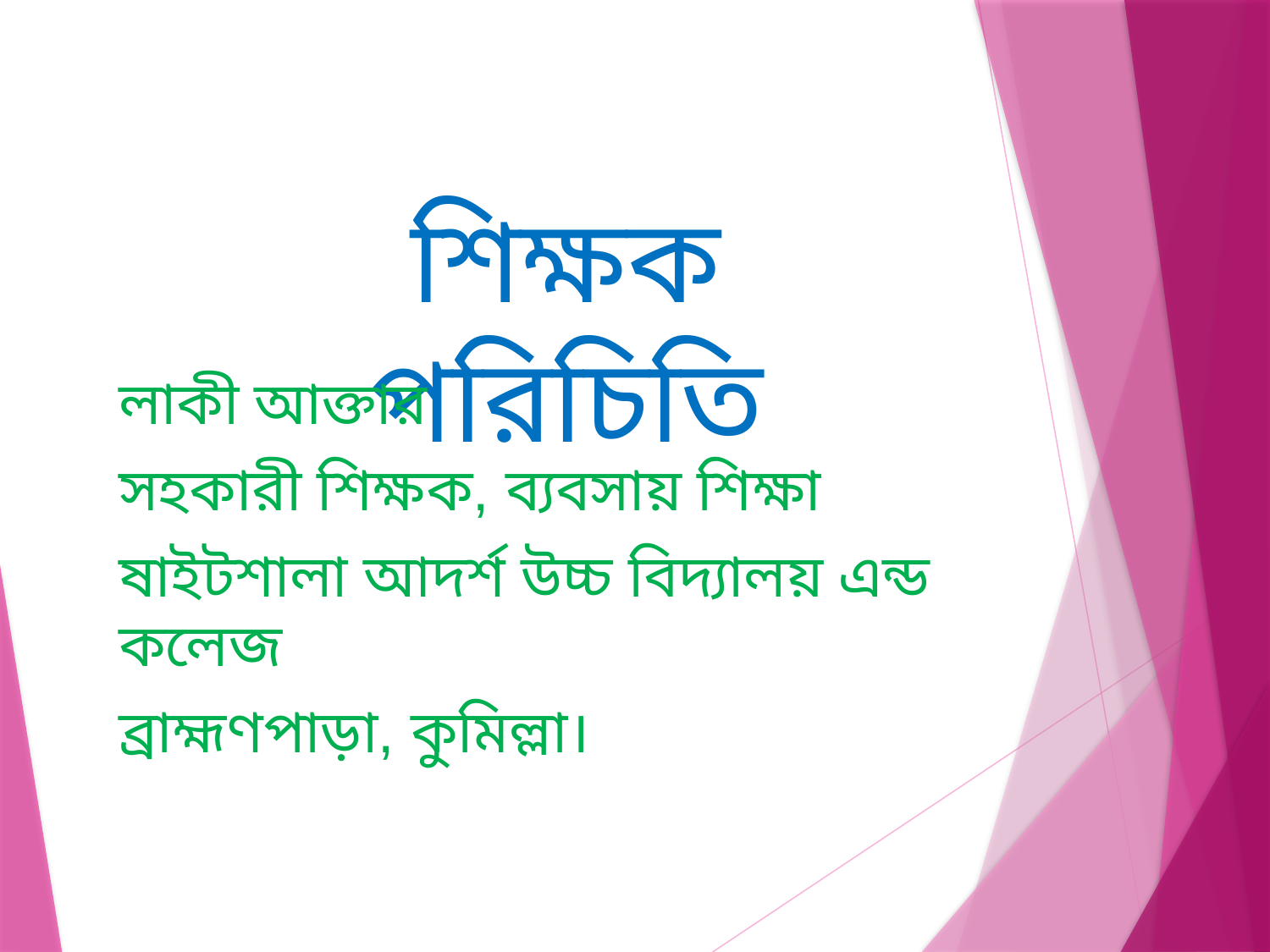

# শিক্ষক পরিচিতি
লাকী আক্তার
সহকারী শিক্ষক, ব্যবসায় শিক্ষা
ষাইটশালা আদর্শ উচ্চ বিদ্যালয় এন্ড কলেজ
ব্রাহ্মণপাড়া, কুমিল্লা।